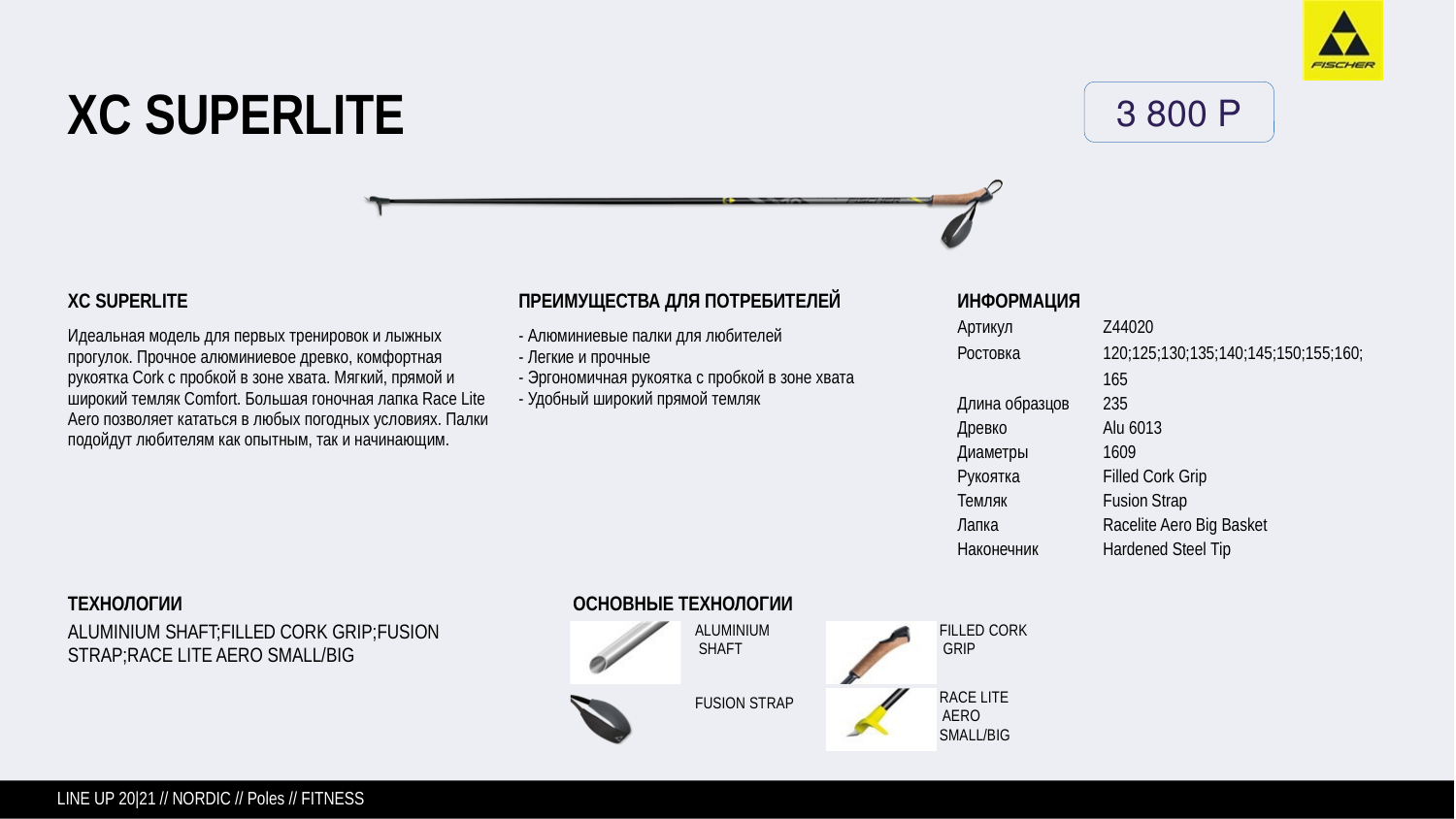

# XC SUPERLITE
3 800 P

XC SUPERLITE
Идеальная модель для первых тренировок и лыжных прогулок. Прочное алюминиевое древко, комфортная рукоятка Cork с пробкой в зоне хвата. Мягкий, прямой и широкий темляк Comfort. Большая гоночная лапка Race Lite Aero позволяет кататься в любых погодных условиях. Палки подойдут любителям как опытным, так и начинающим.

ПРЕИМУЩЕСТВА ДЛЯ ПОТРЕБИТЕЛЕЙ
- Алюминиевые палки для любителей
- Легкие и прочные
- Эргономичная рукоятка с пробкой в зоне хвата
- Удобный широкий прямой темляк
ИНФОРМАЦИЯ
Артикул 	Z44020
Ростовка	120;125;130;135;140;145;150;155;160;
	165
Длина образцов 	235
Древко	Alu 6013
Диаметры	1609
Рукоятка 	Filled Cork Grip
Темляк	Fusion Strap
Лапка	Racelite Aero Big Basket
Наконечник	Hardened Steel Tip
ОСНОВНЫЕ ТЕХНОЛОГИИ
ALUMINIUM  SHAFT
ТЕХНОЛОГИИ
ALUMINIUM SHAFT;FILLED CORK GRIP;FUSION  STRAP;RACE LITE AERO SMALL/BIG
FILLED CORK  GRIP

RACE LITE  AERO  SMALL/BIG

FUSION STRAP

LINE UP 20|21 // NORDIC // Poles // FITNESS